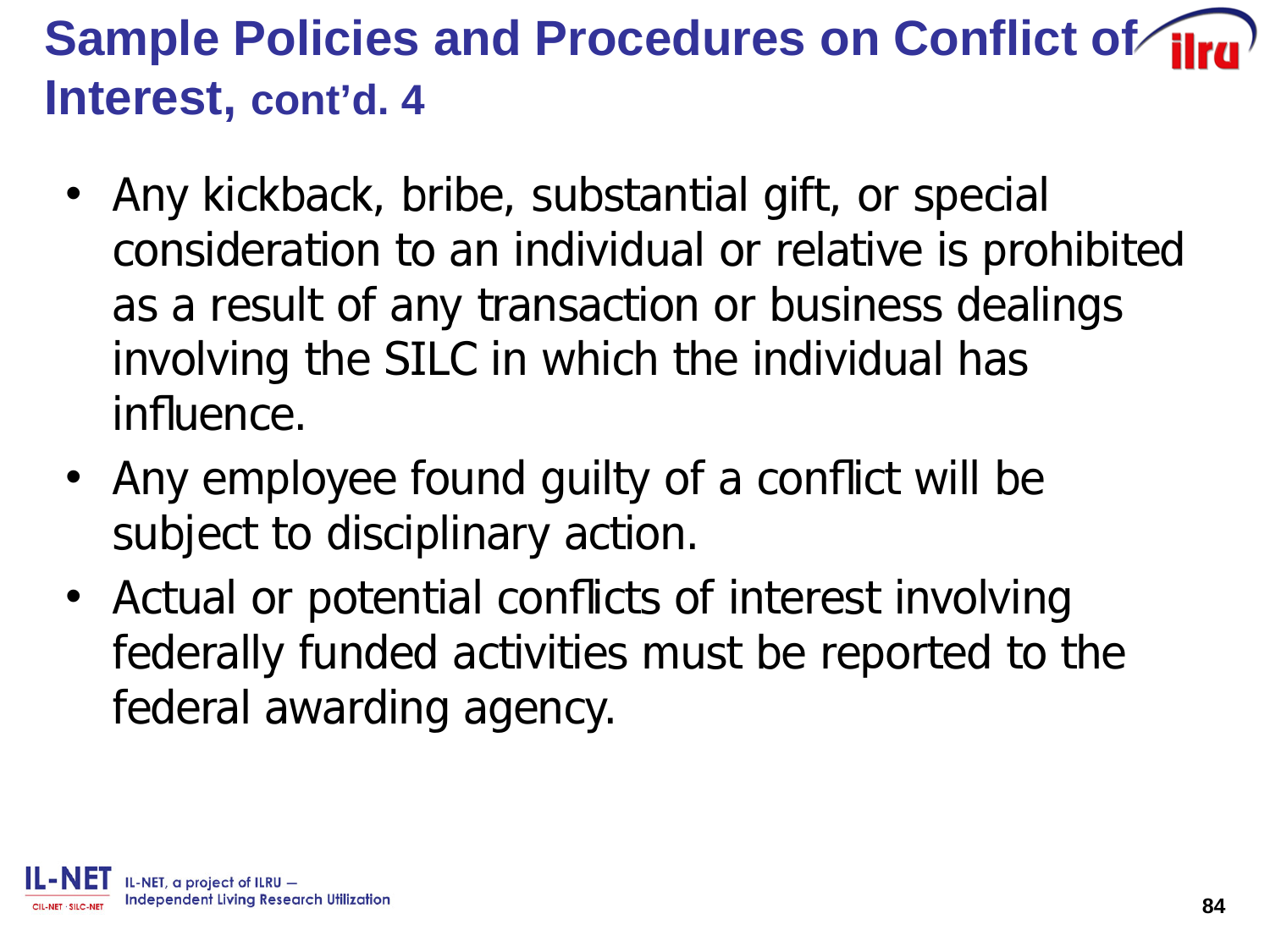

# Sample Policies and Procedures on Conflict of Interest, cont’d. 4
Any kickback, bribe, substantial gift, or special consideration to an individual or relative is prohibited as a result of any transaction or business dealings involving the SILC in which the individual has influence.
Any employee found guilty of a conflict will be subject to disciplinary action.
Actual or potential conflicts of interest involving federally funded activities must be reported to the federal awarding agency.